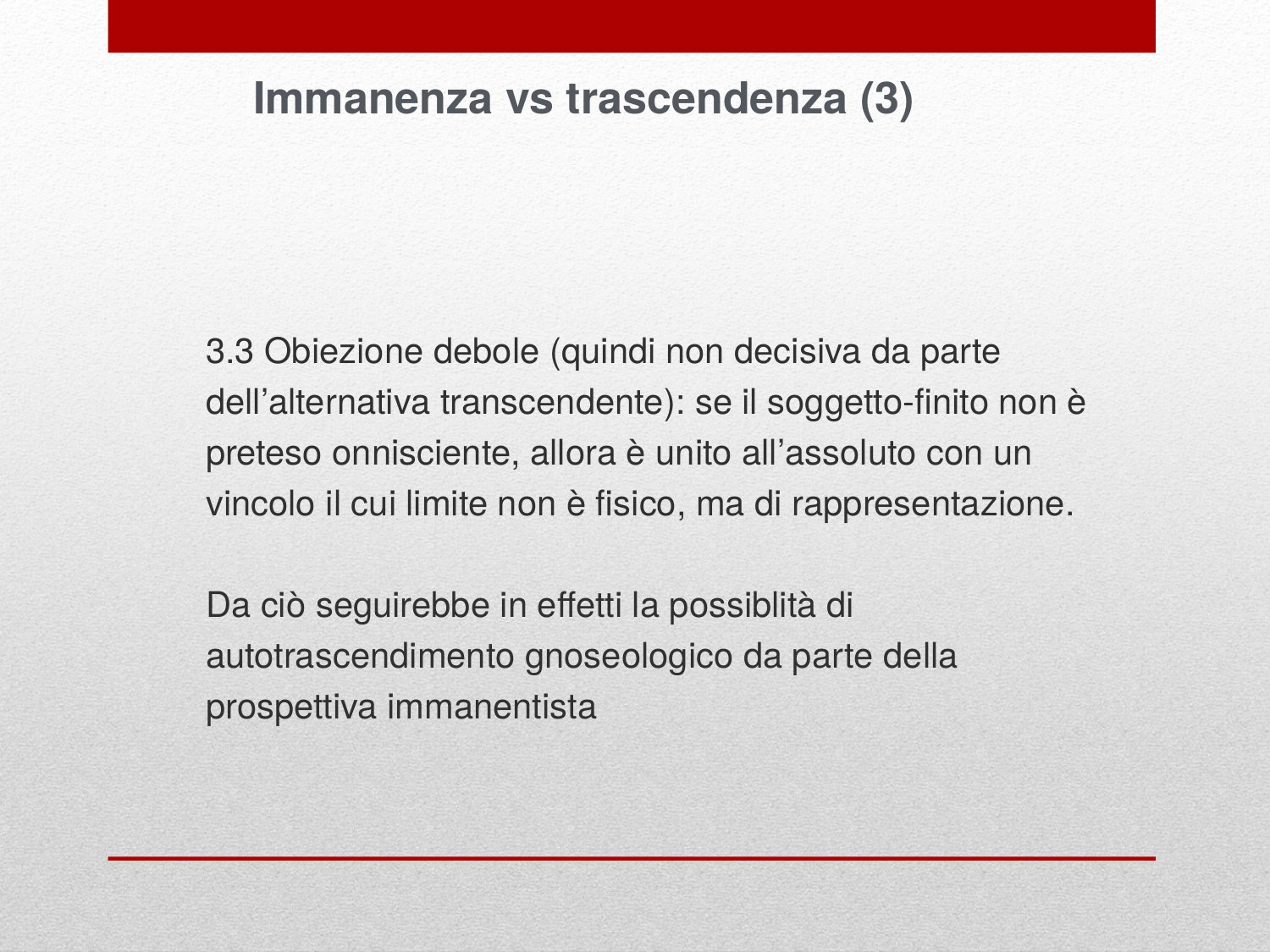

Immanenza vs trascendenza (3)
3.3 Obiezione debole (quindi non decisiva da parte dell’alternativa transcendente): se il soggetto-finito non è preteso onnisciente, allora è unito all’assoluto con un vincolo il cui limite non è fisico, ma di rappresentazione.

Da ciò seguirebbe in effetti la possiblità di autotrascendimento gnoseologico da parte della prospettiva immanentista